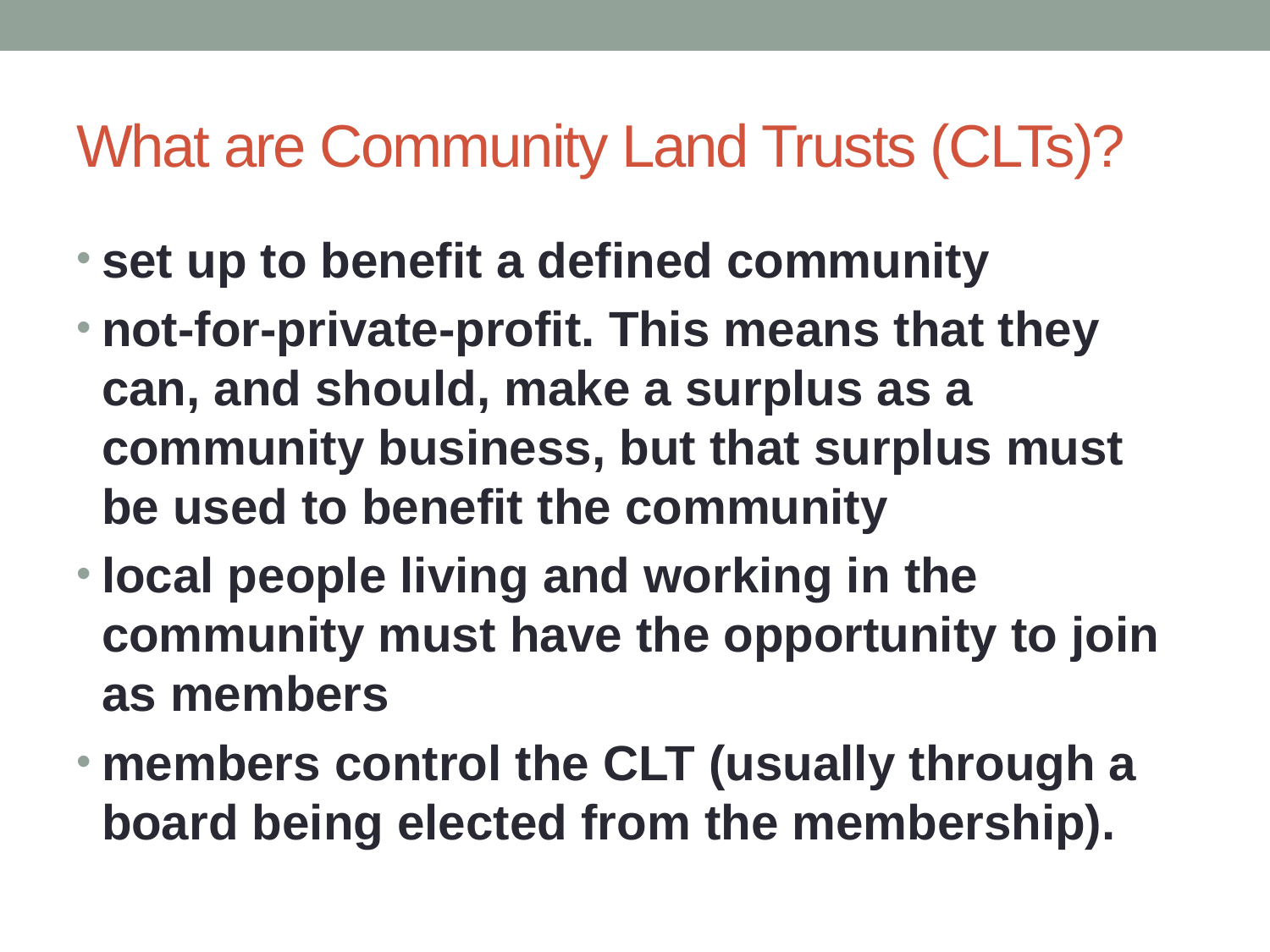

# What are Community Land Trusts (CLTs)?
set up to benefit a defined community
not-for-private-profit. This means that they can, and should, make a surplus as a community business, but that surplus must be used to benefit the community
local people living and working in the community must have the opportunity to join as members
members control the CLT (usually through a board being elected from the membership).